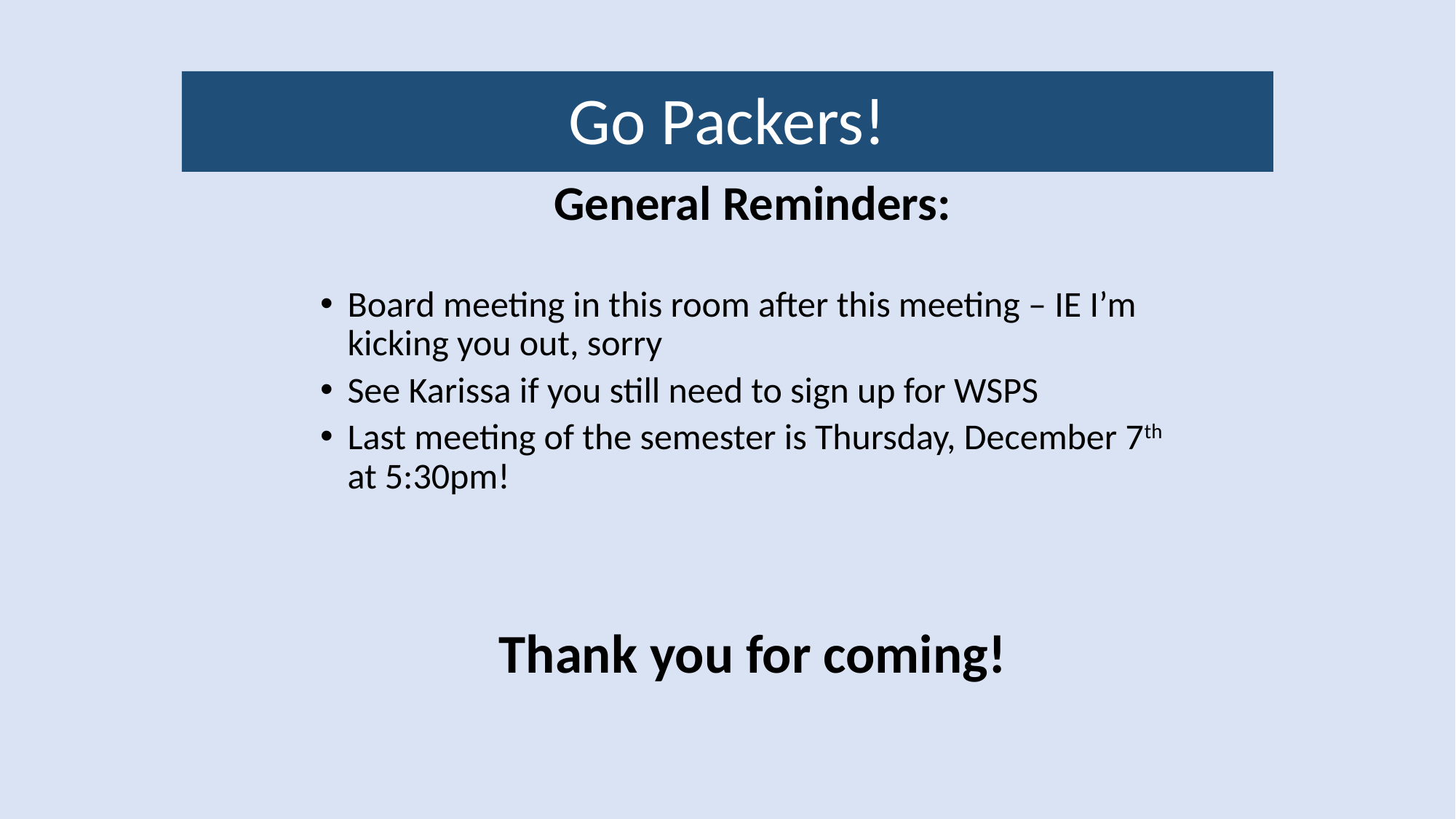

# Go Packers!

General Reminders:

Board meeting in this room after this meeting – IE I’m kicking you out, sorry
See Karissa if you still need to sign up for WSPS
Last meeting of the semester is Thursday, December 7th at 5:30pm!

Thank you for coming!